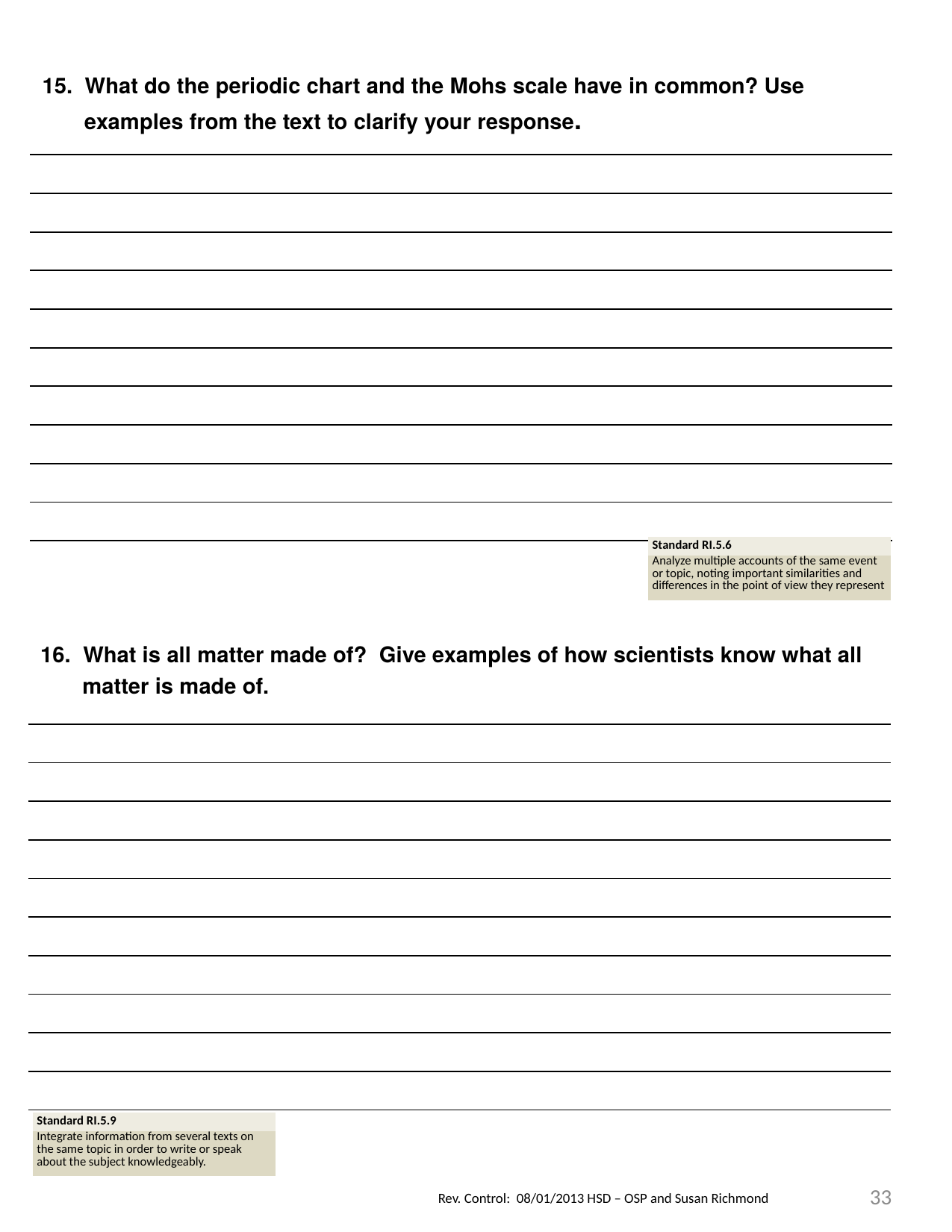

| 15. What do the periodic chart and the Mohs scale have in common? Use examples from the text to clarify your response. |
| --- |
|  |
|  |
|  |
|  |
|  |
|  |
|  |
|  |
|  |
|  |
| Standard RI.5.6 |
| --- |
| Analyze multiple accounts of the same event or topic, noting important similarities and differences in the point of view they represent |
| 16. What is all matter made of? Give examples of how scientists know what all matter is made of. |
| --- |
|  |
|  |
|  |
|  |
|  |
|  |
|  |
|  |
|  |
|  |
| Standard RI.5.9 |
| --- |
| Integrate information from several texts on the same topic in order to write or speak about the subject knowledgeably. |
33